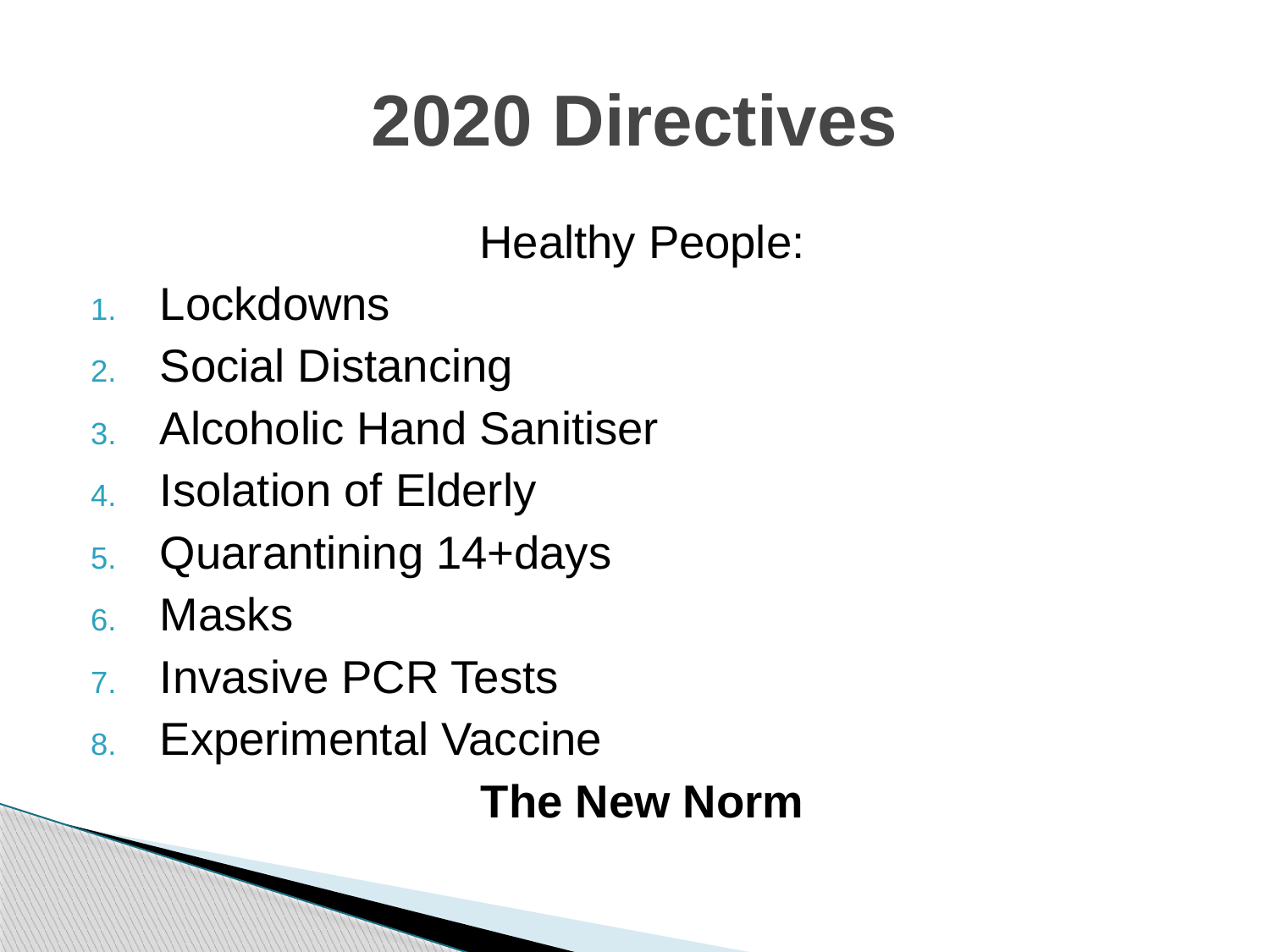

# 2020 Directives
Healthy People:
Lockdowns
Social Distancing
Alcoholic Hand Sanitiser
Isolation of Elderly
Quarantining 14+days
Masks
Invasive PCR Tests
Experimental Vaccine
The New Norm